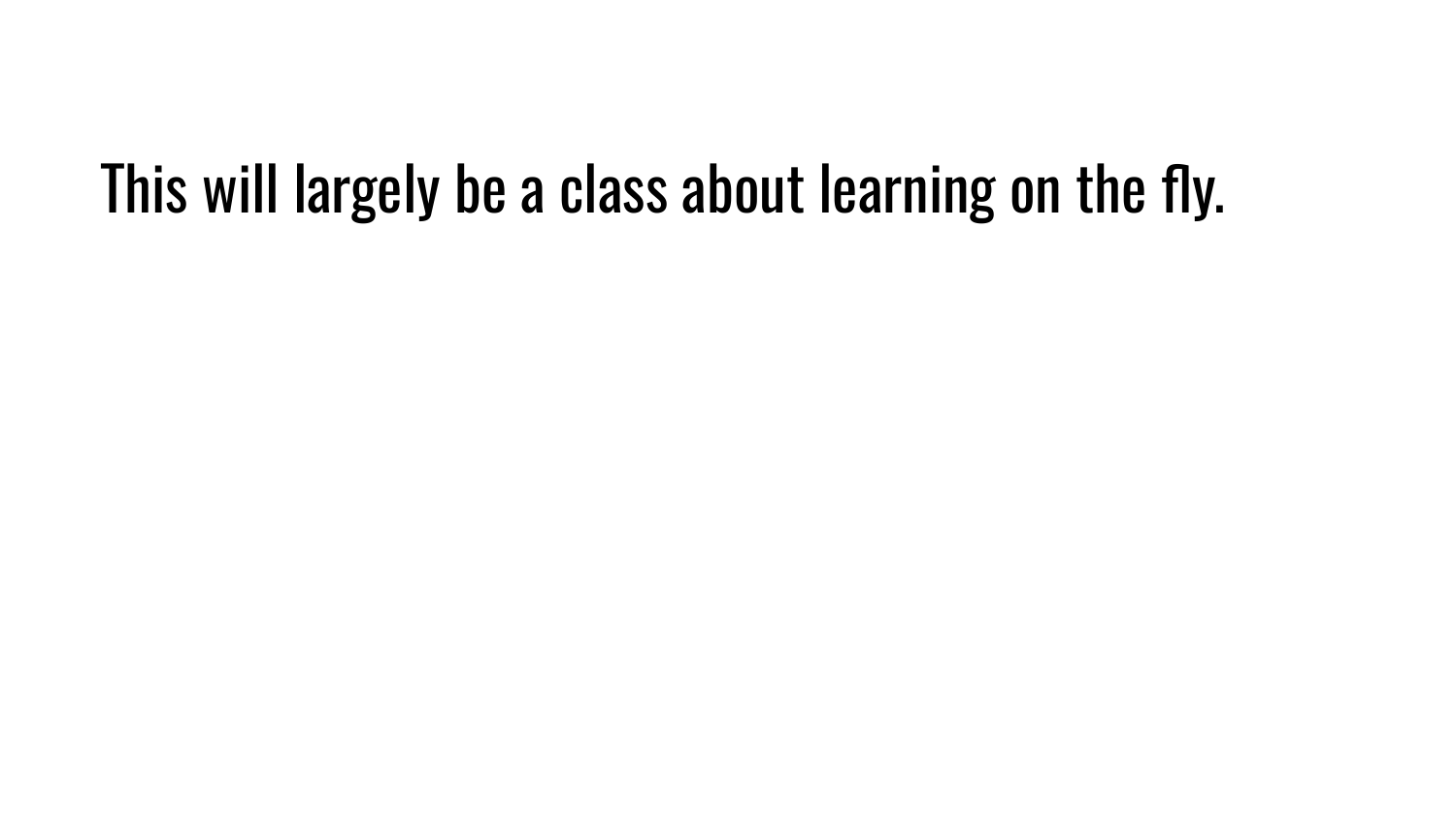

# This will largely be a class about learning on the fly.